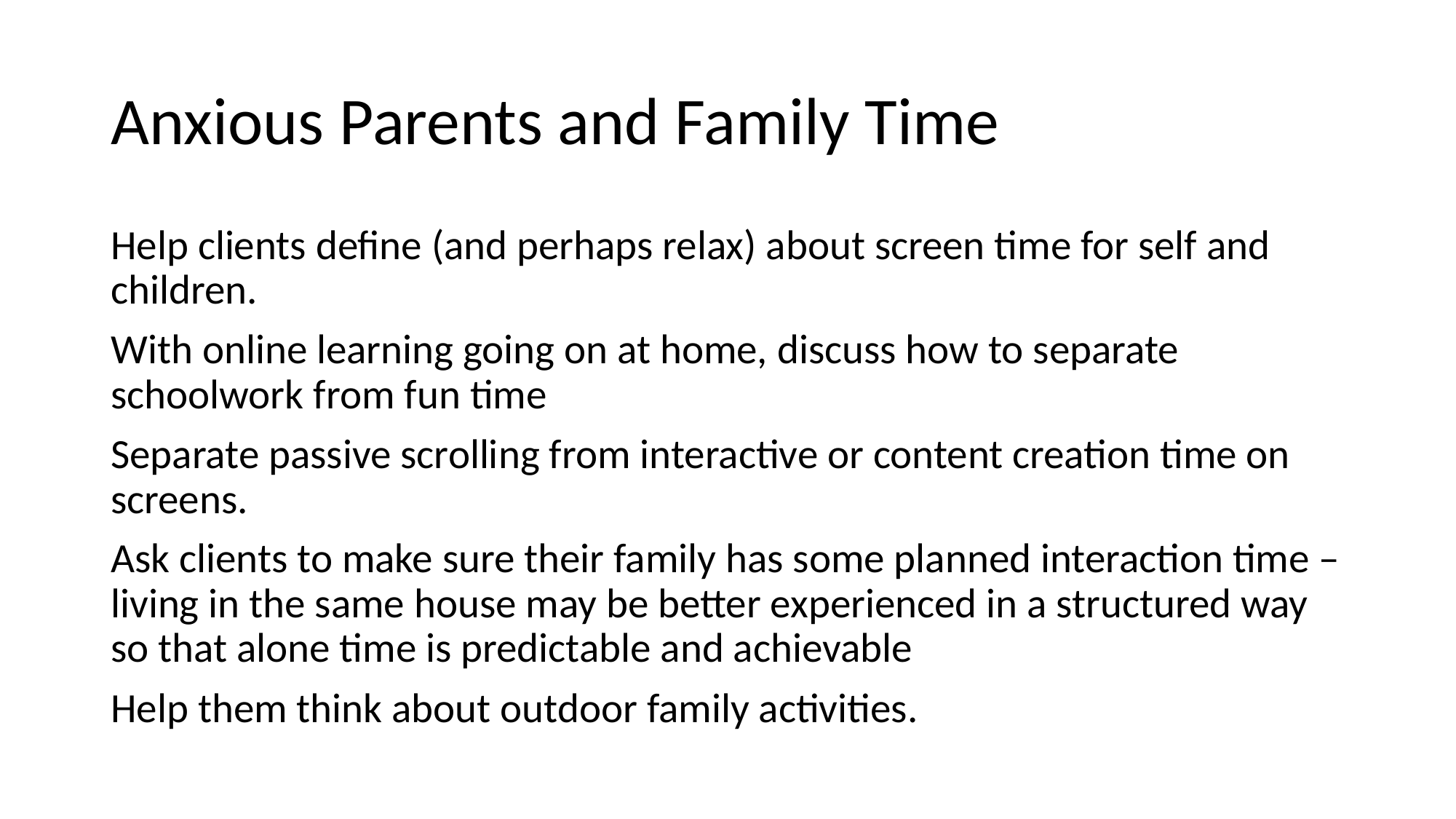

# Anxious Parents and Family Time
Help clients define (and perhaps relax) about screen time for self and children.
With online learning going on at home, discuss how to separate schoolwork from fun time
Separate passive scrolling from interactive or content creation time on screens.
Ask clients to make sure their family has some planned interaction time – living in the same house may be better experienced in a structured way so that alone time is predictable and achievable
Help them think about outdoor family activities.